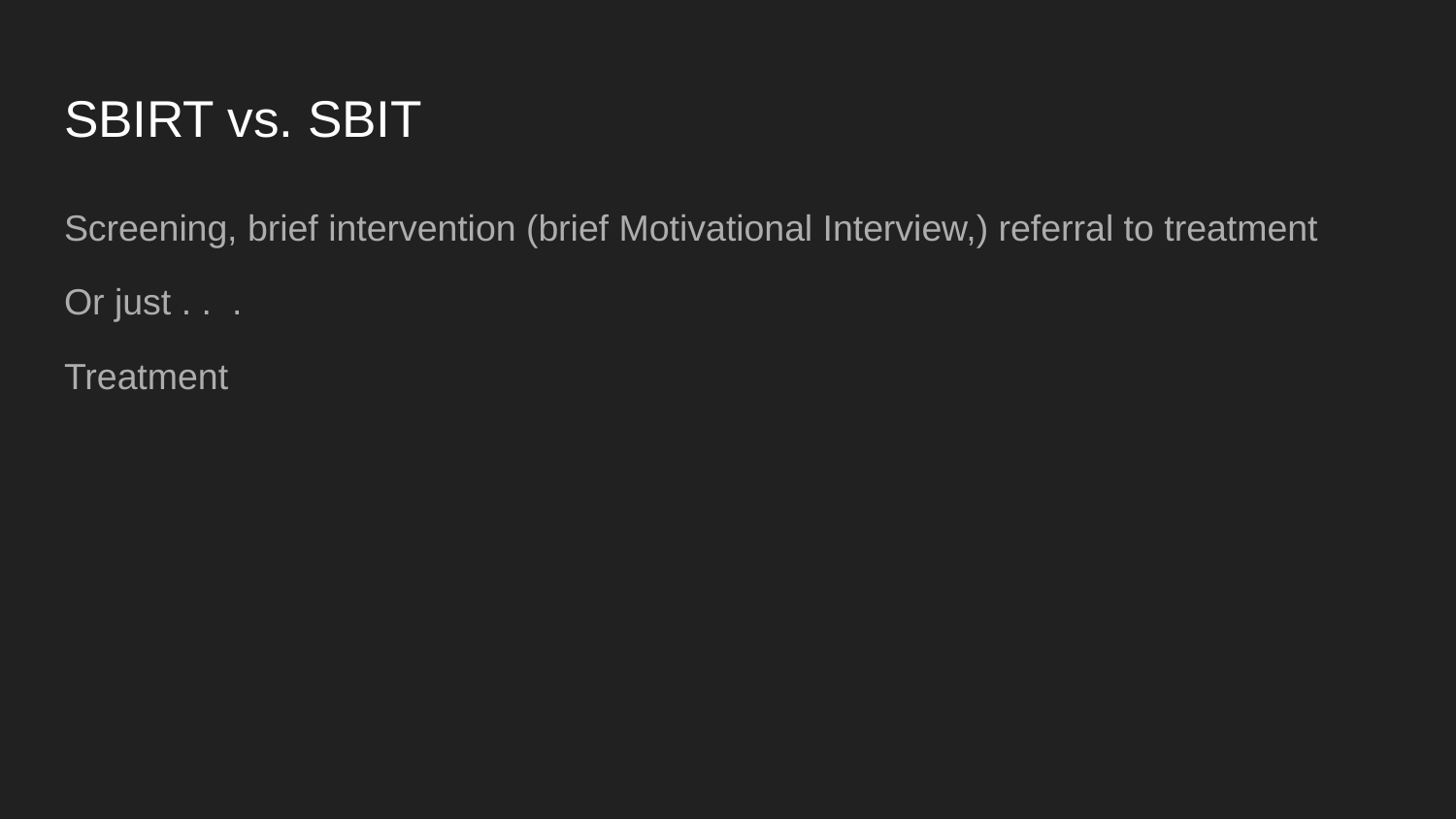

# SBIRT vs. SBIT
Screening, brief intervention (brief Motivational Interview,) referral to treatment
Or just . .  .
Treatment